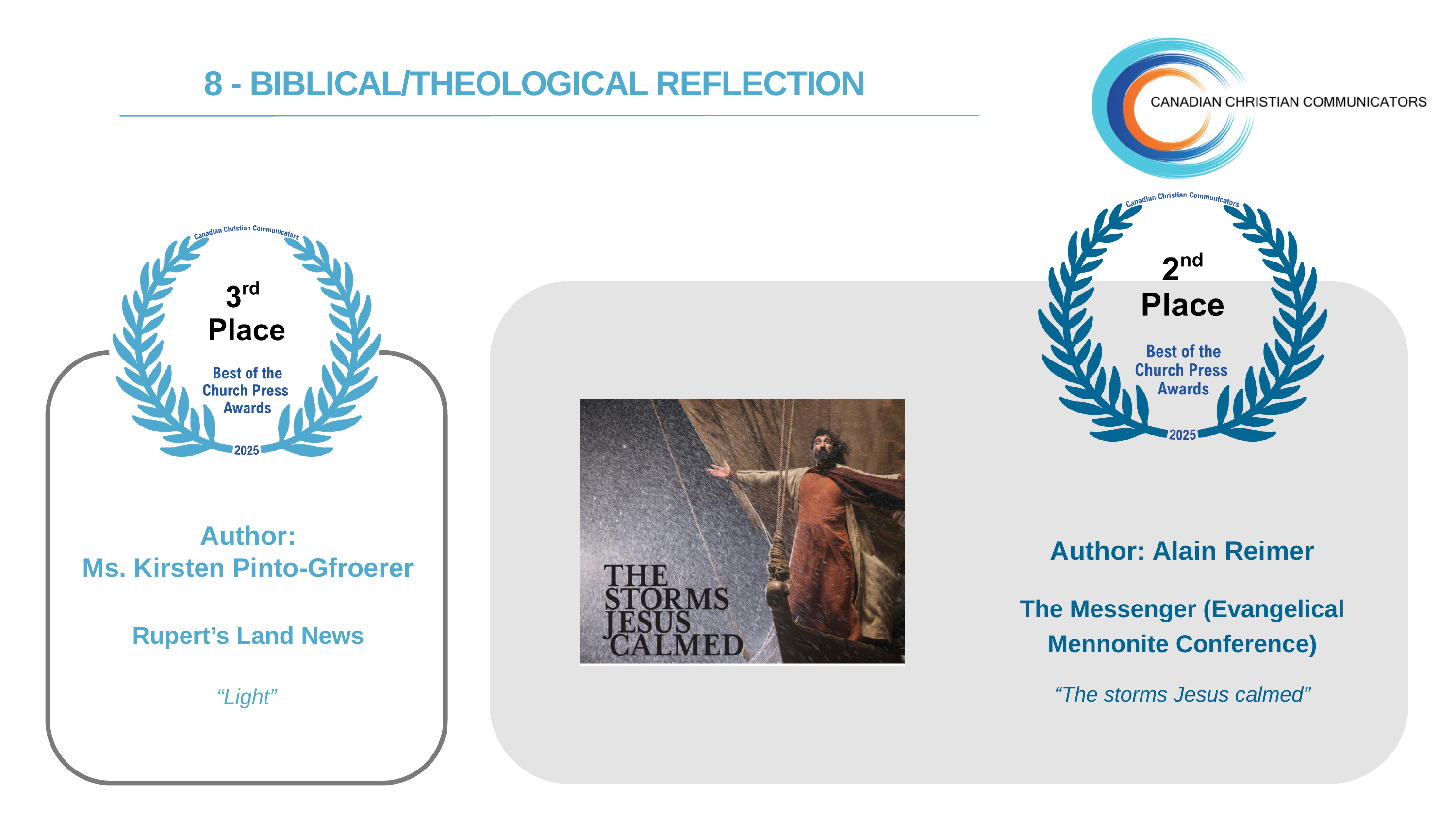

8 - BIBLICAL/THEOLOGICAL REFLECTION

Author:
Ms. Kirsten Pinto-Gfroerer
Author: Alain Reimer
The Messenger (Evangelical Mennonite Conference)
Rupert’s Land News

“The storms Jesus calmed”

“Light”